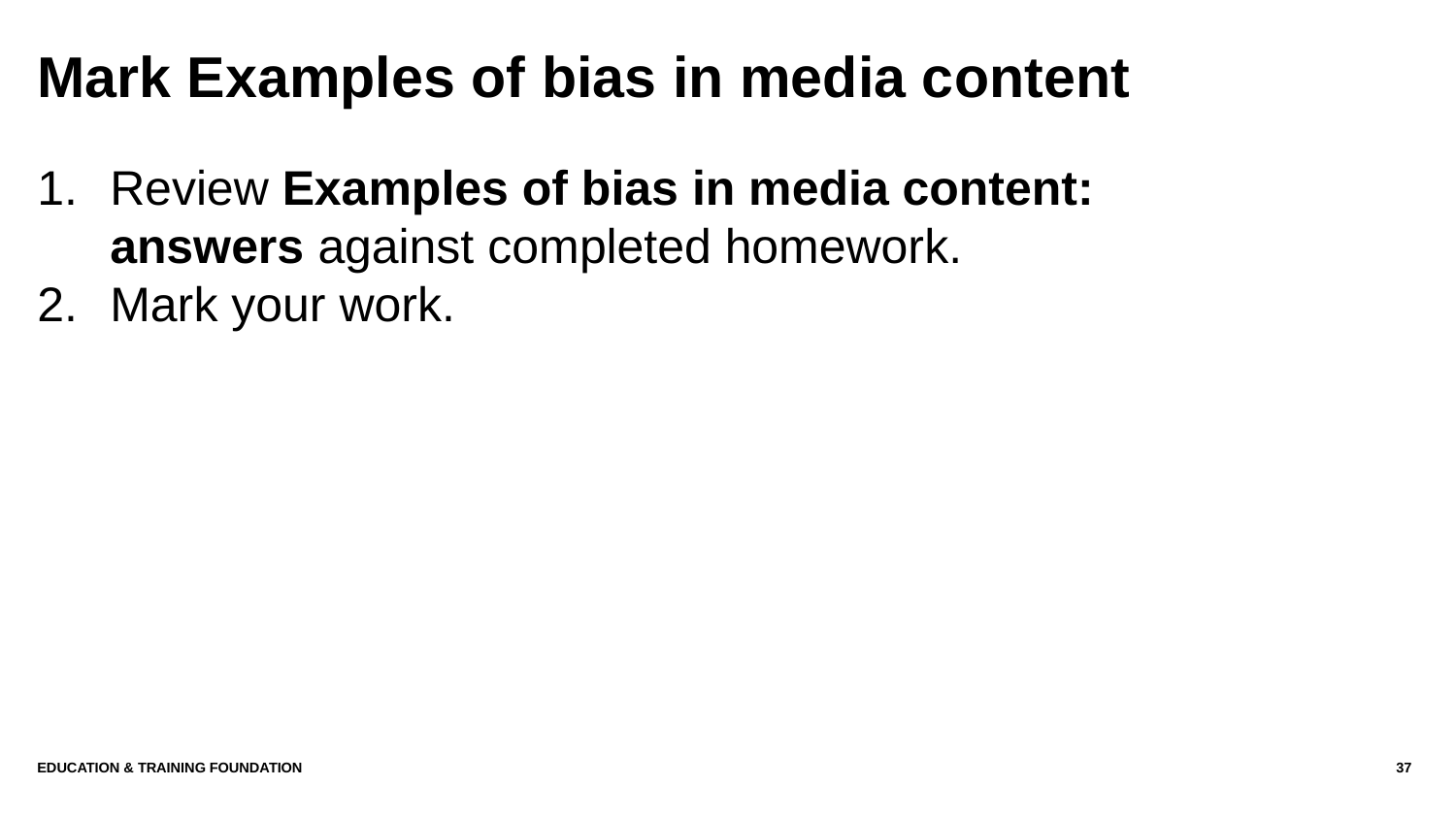

# Mark Examples of bias in media content
Review Examples of bias in media content: answers against completed homework.
Mark your work.
Education & Training Foundation
37